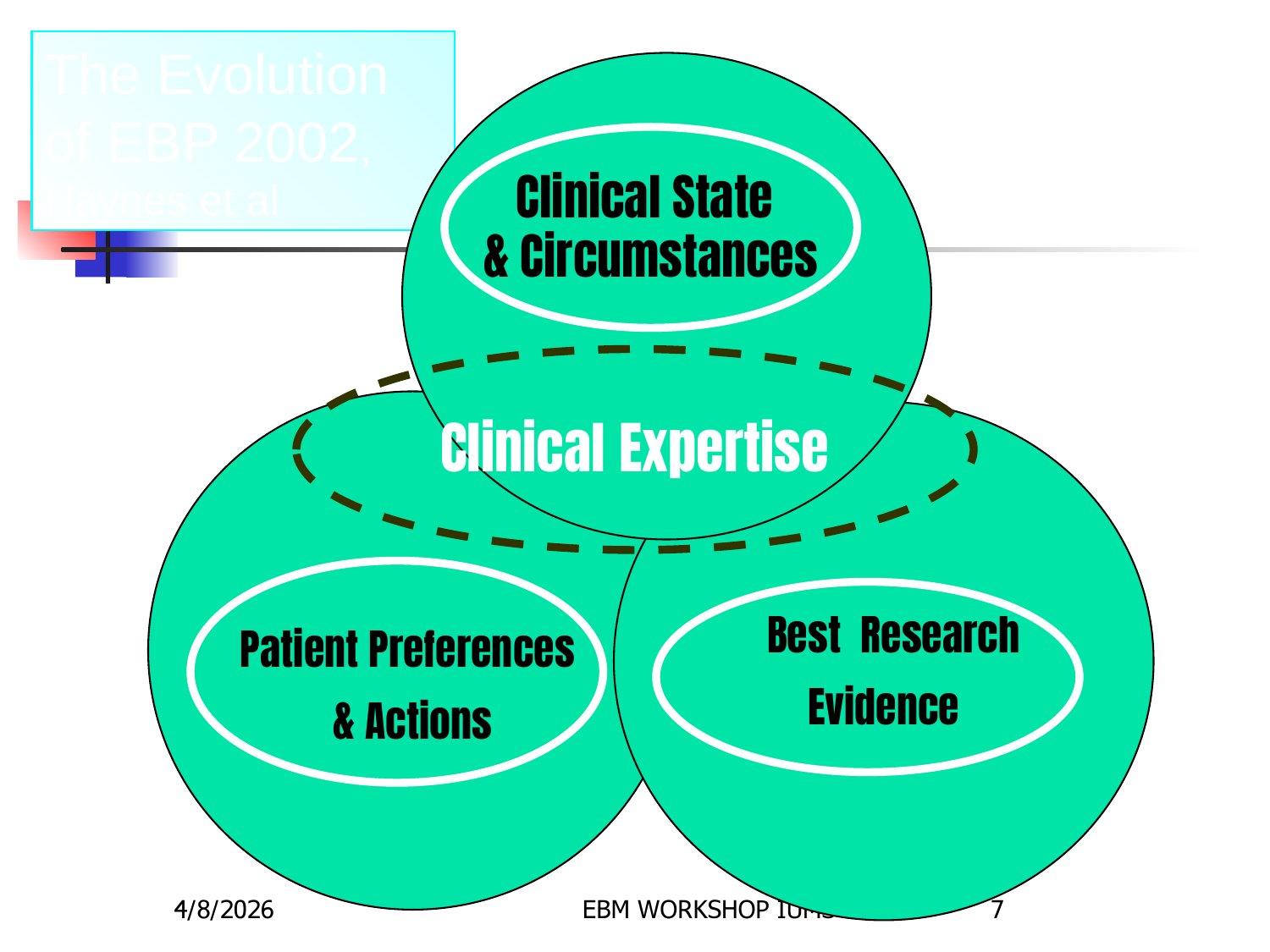

The Evolution of EBP 2002, Haynes et al

Clinical State
& Circumstances
Clinical Expertise

Patient Preferences
& Actions

   Best  Research
Evidence

4/8/2026
EBM WORKSHOP IUMS
7